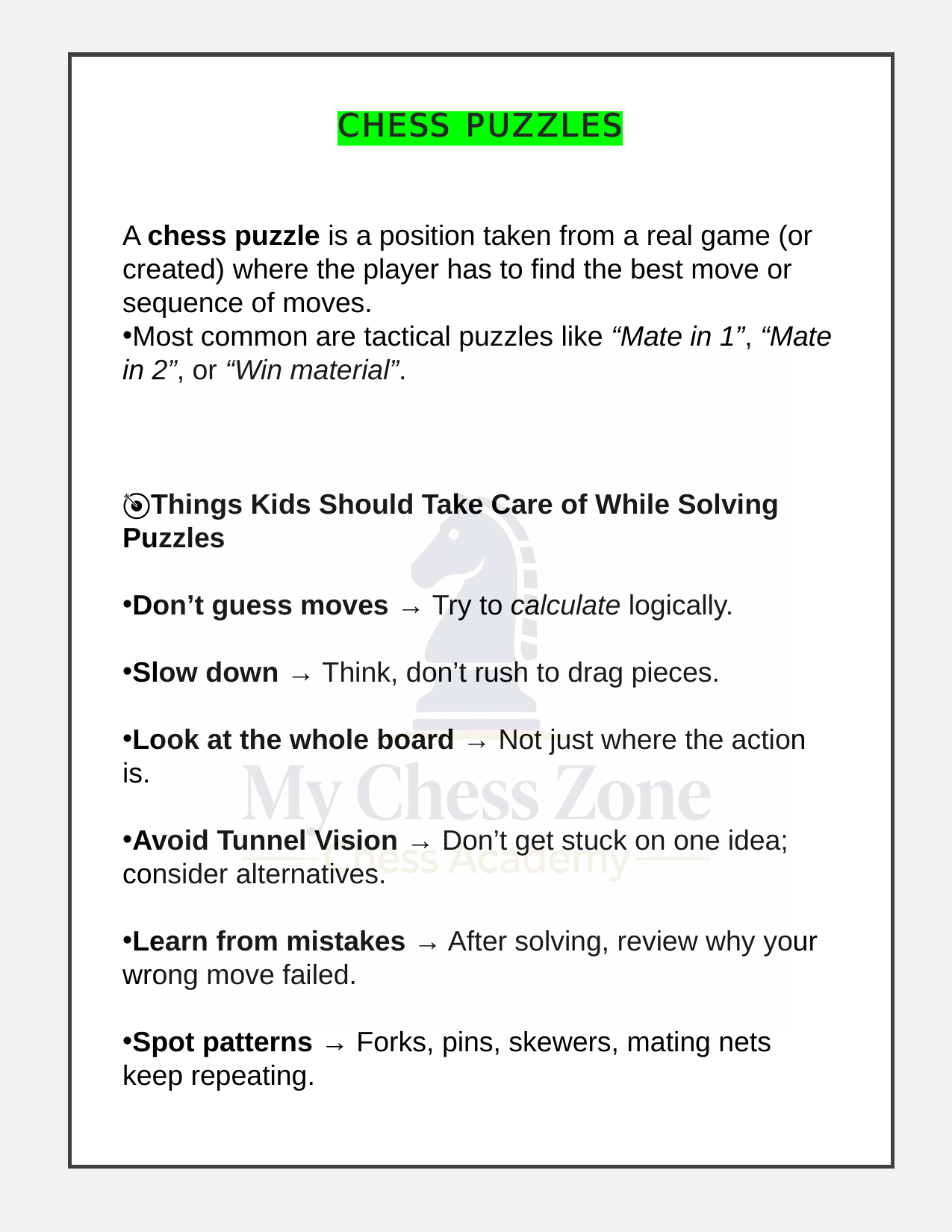

# Chess puzzles
A chess puzzle is a position taken from a real game (or created) where the player has to find the best move or sequence of moves.
Most common are tactical puzzles like “Mate in 1”, “Mate in 2”, or “Win material”.

🎯Things Kids Should Take Care of While Solving Puzzles

Don’t guess moves → Try to calculate logically.

Slow down → Think, don’t rush to drag pieces.

Look at the whole board → Not just where the action is.

Avoid Tunnel Vision → Don’t get stuck on one idea; consider alternatives.

Learn from mistakes → After solving, review why your wrong move failed.

Spot patterns → Forks, pins, skewers, mating nets keep repeating.